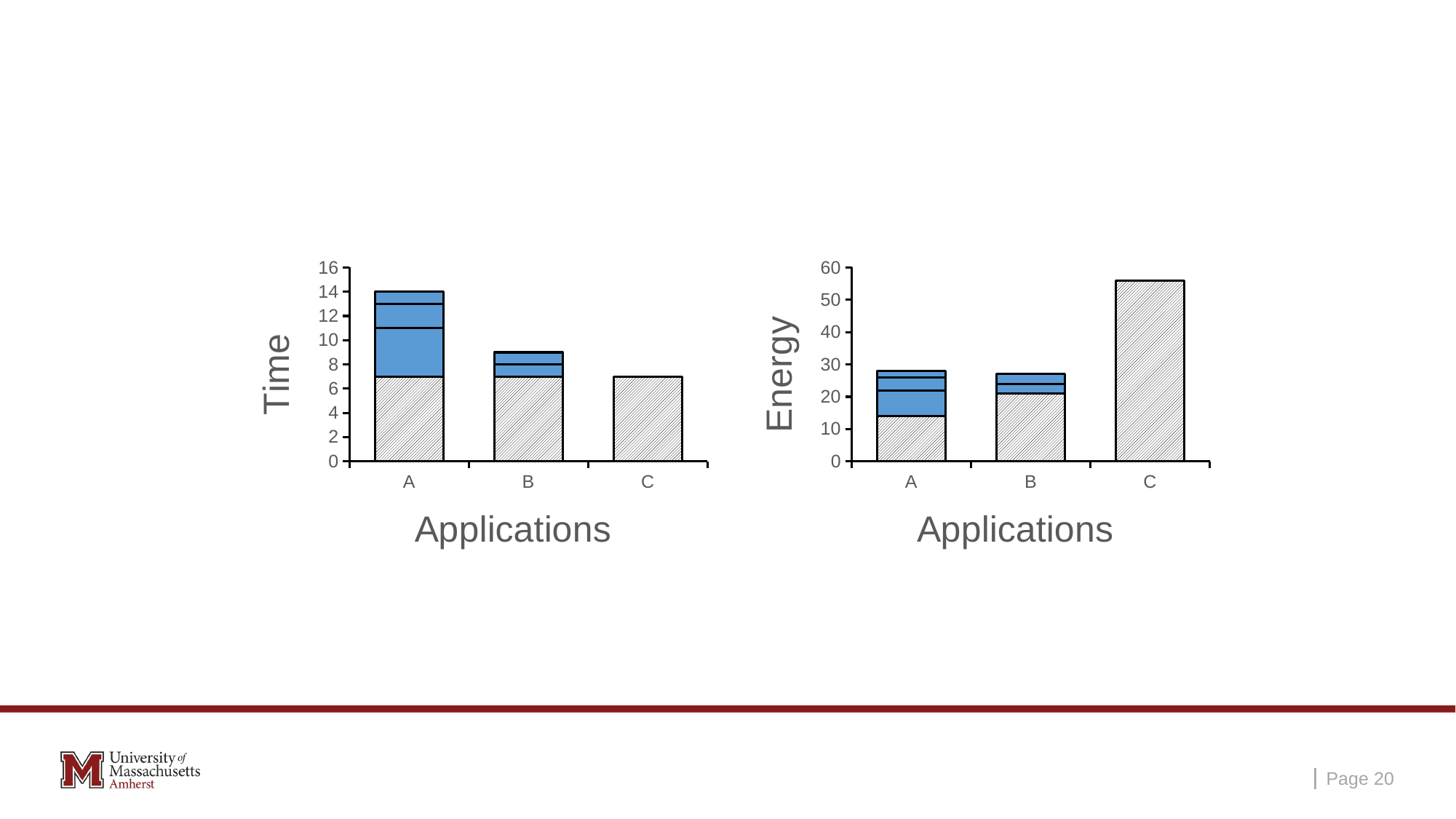

#

### Chart

| Category | 1 | 2 | 3 | 4 |
|---|---|---|---|---|
| A | 7.0 | 4.0 | 2.0 | 1.0 |
| B | 7.0 | 1.0 | 1.0 | 0.0 |
| C | 7.0 | 0.0 | 0.0 | 0.0 |

### Chart

| Category | 1 | 2 | 3 | 4 |
|---|---|---|---|---|
| A | 14.0 | 8.0 | 4.0 | 2.0 |
| B | 21.0 | 3.0 | 3.0 | 0.0 |
| C | 56.0 | 0.0 | 0.0 | 0.0 |
Page 20